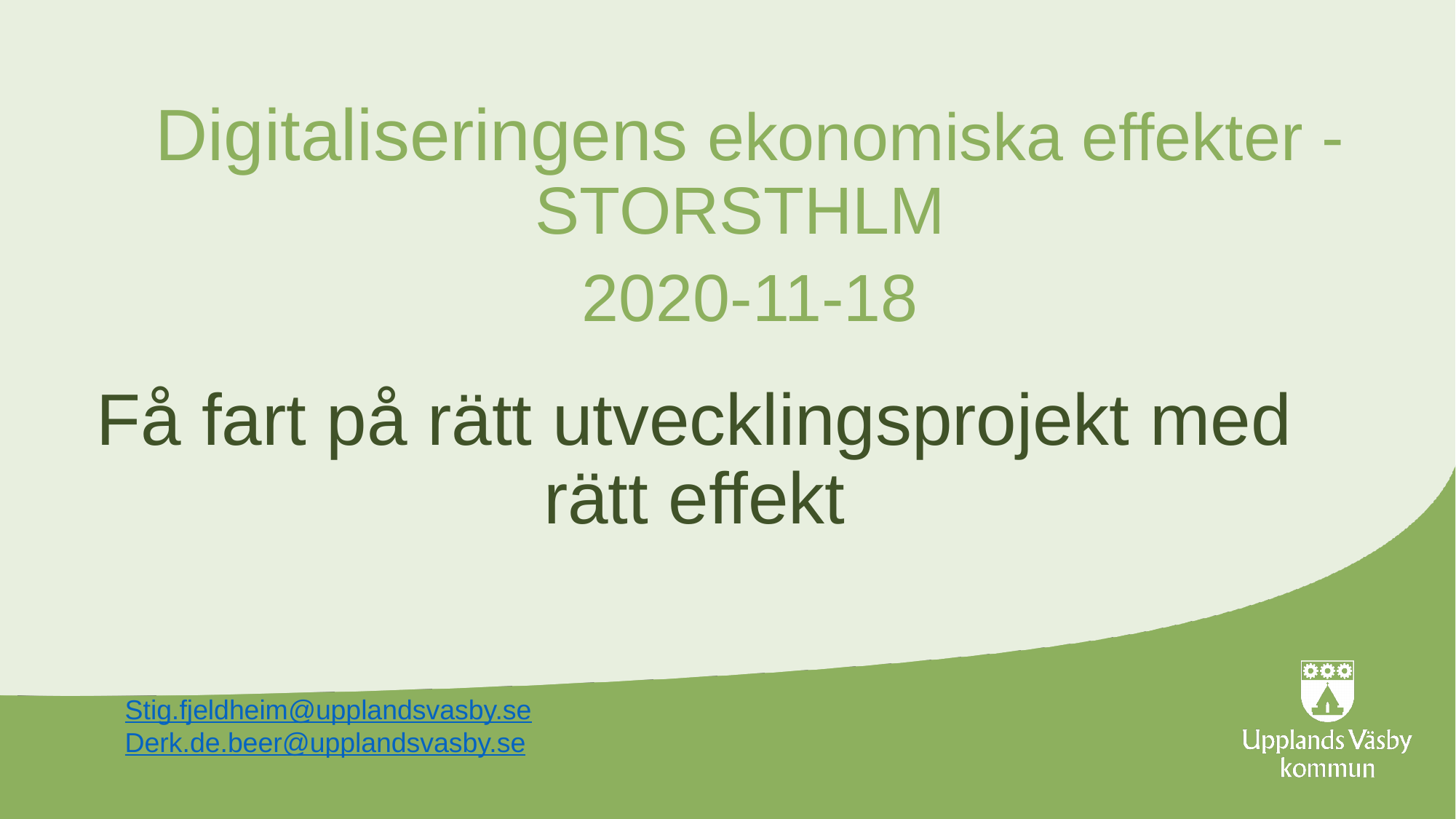

Digitaliseringens ekonomiska effekter - STORSTHLM
2020-11-18
# Få fart på rätt utvecklingsprojekt med rätt effekt
Stig.fjeldheim@upplandsvasby.se
Derk.de.beer@upplandsvasby.se